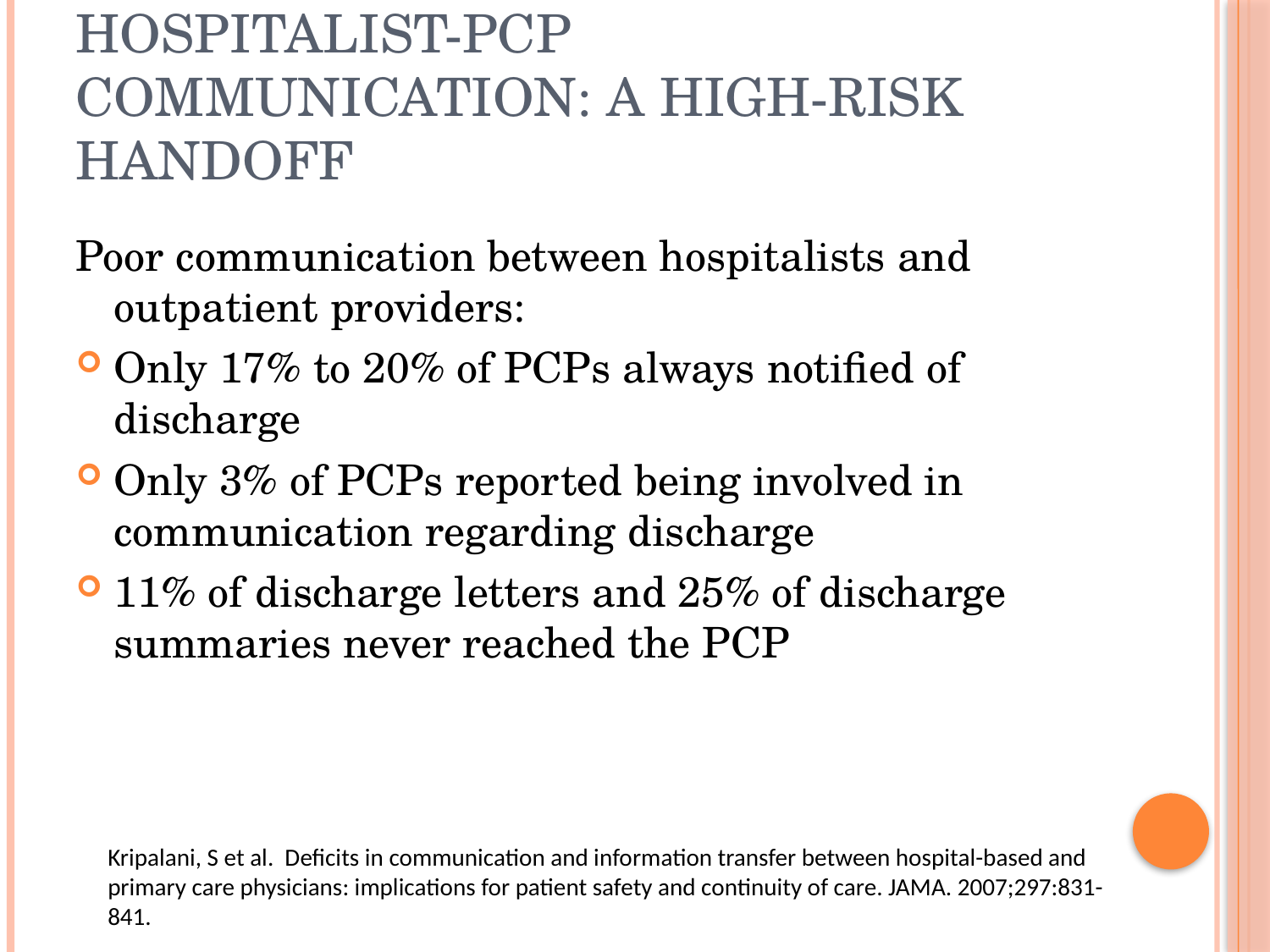

# Hospitalist-PCP Communication: A High-Risk Handoff
Poor communication between hospitalists and outpatient providers:
Only 17% to 20% of PCPs always notified of discharge
Only 3% of PCPs reported being involved in communication regarding discharge
11% of discharge letters and 25% of discharge summaries never reached the PCP

Kripalani, S et al.  Deficits in communication and information transfer between hospital-based and primary care physicians: implications for patient safety and continuity of care. JAMA. 2007;297:831-841.